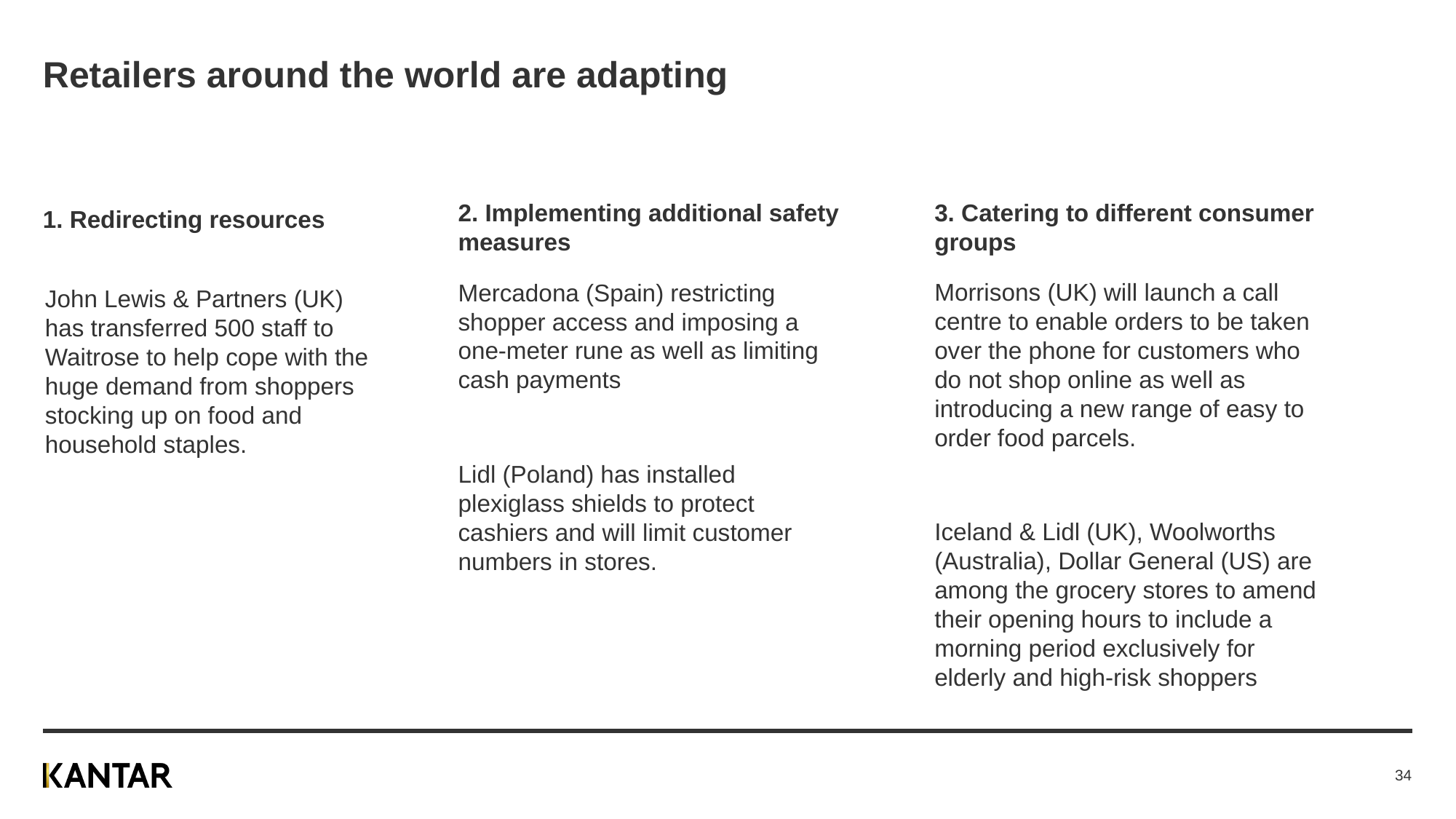

# Retailers around the world are adapting
3. Catering to different consumer groups
2. Implementing additional safety measures
1. Redirecting resources
Morrisons (UK) will launch a call centre to enable orders to be taken over the phone for customers who do not shop online as well as introducing a new range of easy to order food parcels.

Iceland & Lidl (UK), Woolworths (Australia), Dollar General (US) are among the grocery stores to amend their opening hours to include a morning period exclusively for elderly and high-risk shoppers
Mercadona (Spain) restricting shopper access and imposing a one-meter rune as well as limiting cash payments

Lidl (Poland) has installed plexiglass shields to protect cashiers and will limit customer numbers in stores.

John Lewis & Partners (UK) has transferred 500 staff to Waitrose to help cope with the huge demand from shoppers stocking up on food and household staples.

34